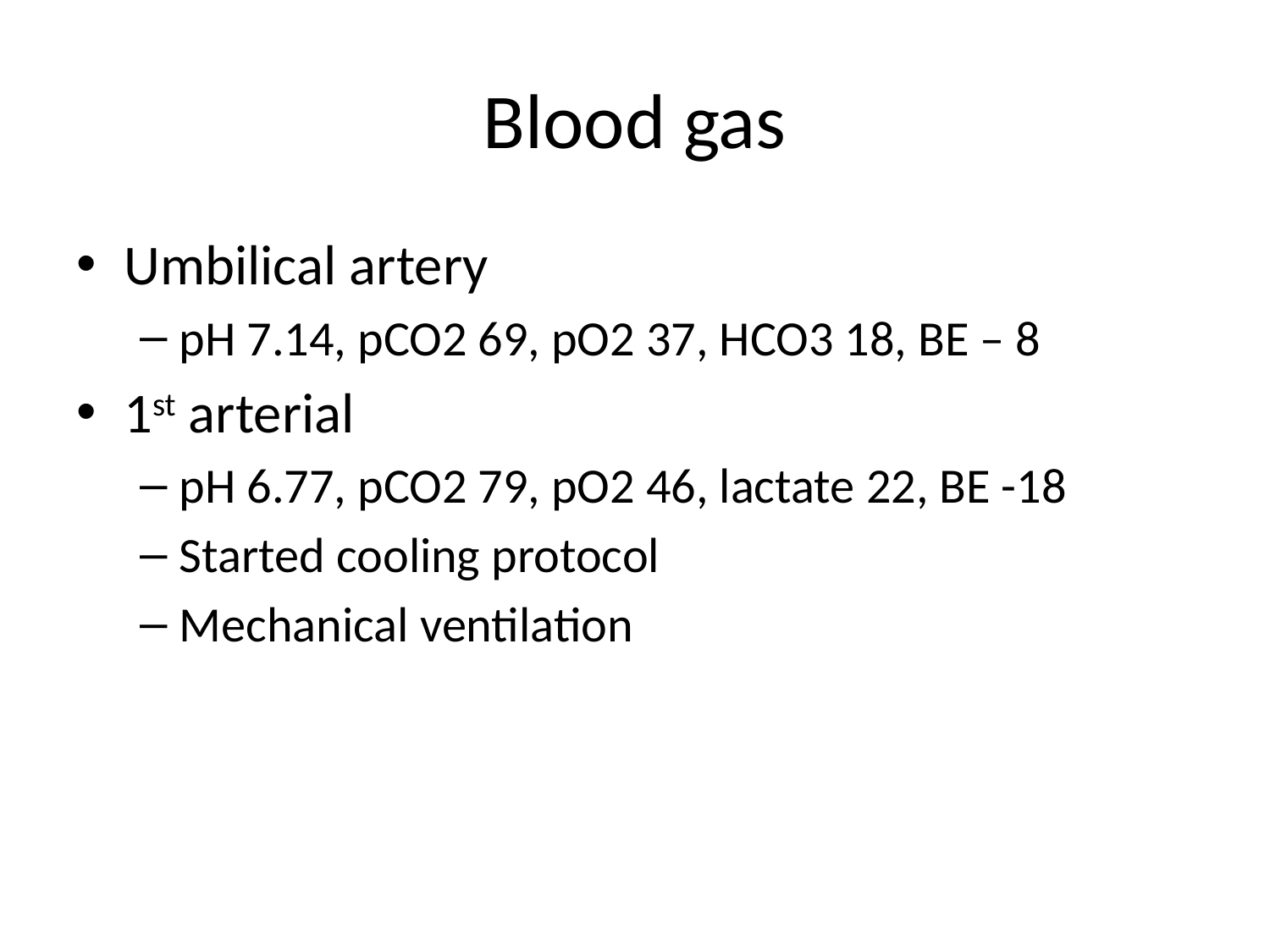

# Blood gas
Umbilical artery
pH 7.14, pCO2 69, pO2 37, HCO3 18, BE – 8
1st arterial
pH 6.77, pCO2 79, pO2 46, lactate 22, BE -18
Started cooling protocol
Mechanical ventilation